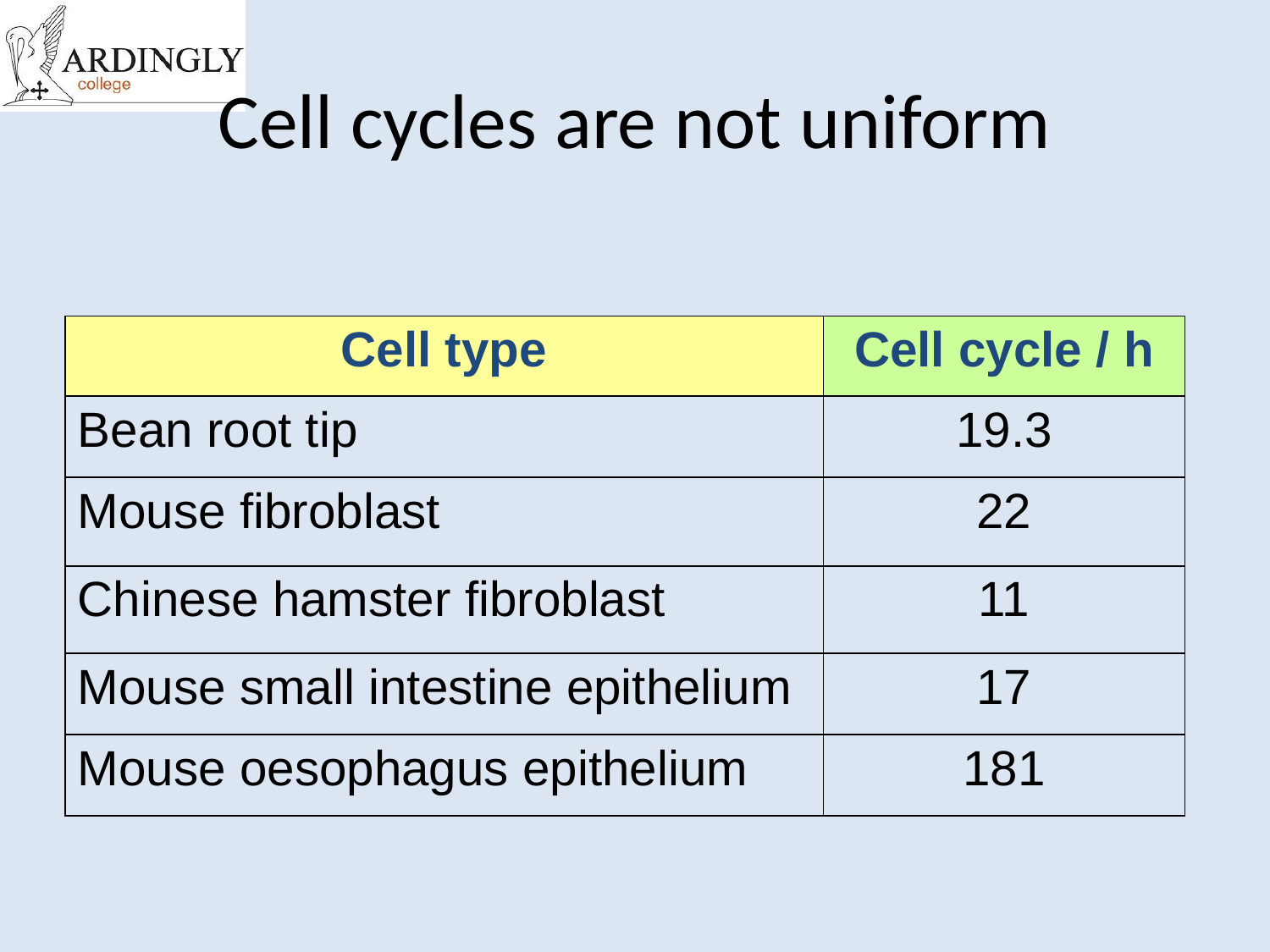

# Cell cycles are not uniform
| Cell type | Cell cycle / h |
| --- | --- |
| Bean root tip | 19.3 |
| Mouse fibroblast | 22 |
| Chinese hamster fibroblast | 11 |
| Mouse small intestine epithelium | 17 |
| Mouse oesophagus epithelium | 181 |